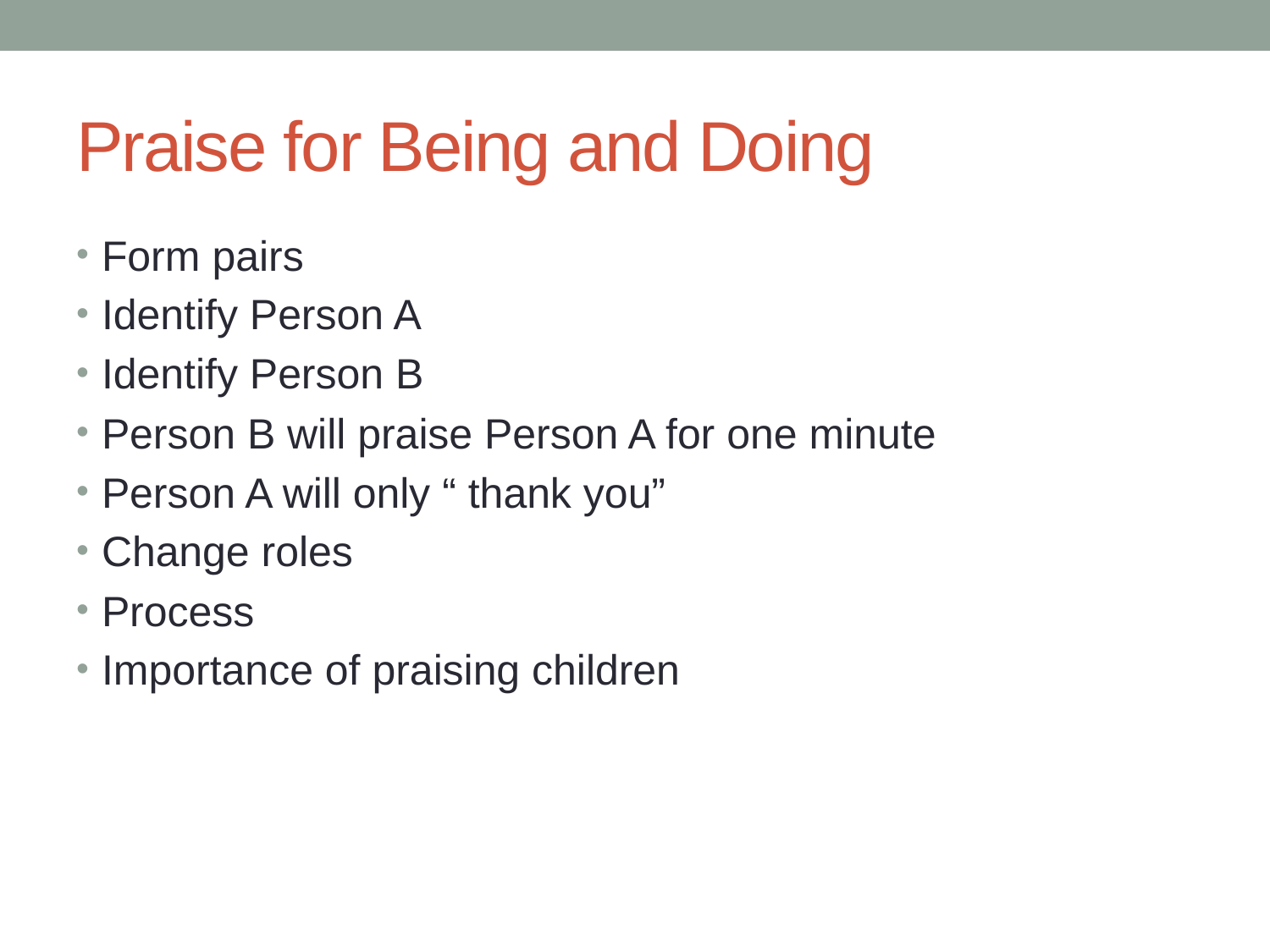

# Praise for Being and Doing
Form pairs
Identify Person A
Identify Person B
Person B will praise Person A for one minute
Person A will only “ thank you”
Change roles
Process
Importance of praising children